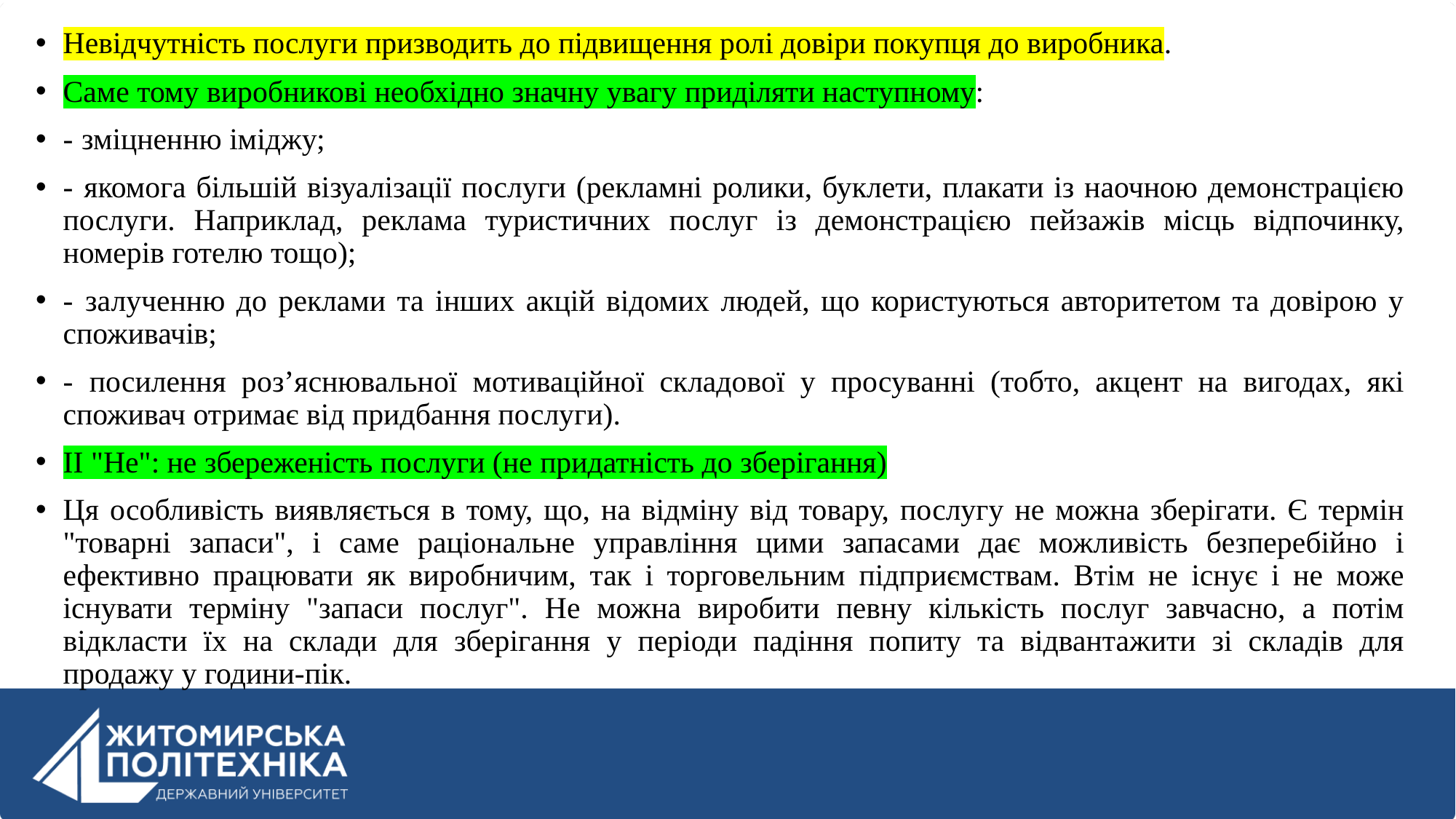

Невідчутність послуги призводить до підвищення ролі довіри покупця до виробника.
Саме тому виробникові необхідно значну увагу приділяти наступному:
- зміцненню іміджу;
- якомога більшій візуалізації послуги (рекламні ролики, буклети, плакати із наочною демонстрацією послуги. Наприклад, реклама туристичних послуг із демонстрацією пейзажів місць відпочинку, номерів готелю тощо);
- залученню до реклами та інших акцій відомих людей, що користуються авторитетом та довірою у споживачів;
- посилення роз’яснювальної мотиваційної складової у просуванні (тобто, акцент на вигодах, які споживач отримає від придбання послуги).
ІІ "Не": не збереженість послуги (не придатність до зберігання)
Ця особливість виявляється в тому, що, на відміну від товару, послугу не можна зберігати. Є термін "товарні запаси", і саме раціональне управління цими запасами дає можливість безперебійно і ефективно працювати як виробничим, так і торговельним підприємствам. Втім не існує і не може існувати терміну "запаси послуг". Не можна виробити певну кількість послуг завчасно, а потім відкласти їх на склади для зберігання у періоди падіння попиту та відвантажити зі складів для продажу у години-пік.